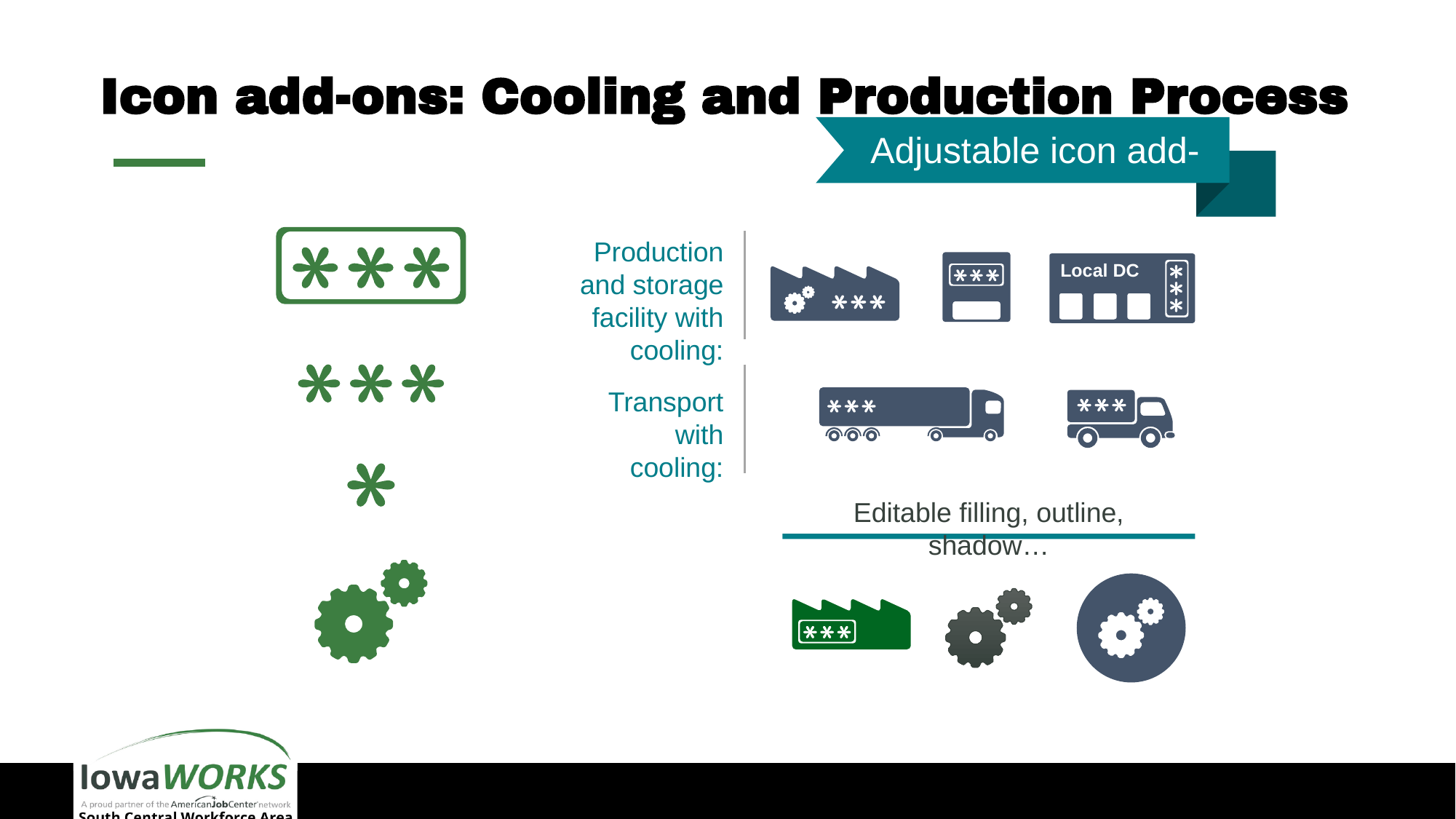

# Icon add-ons: Cooling and Production Process

Adjustable icon add-ons

Production and storage facility with cooling:

Local DC

Transport with cooling:

Editable filling, outline, shadow…